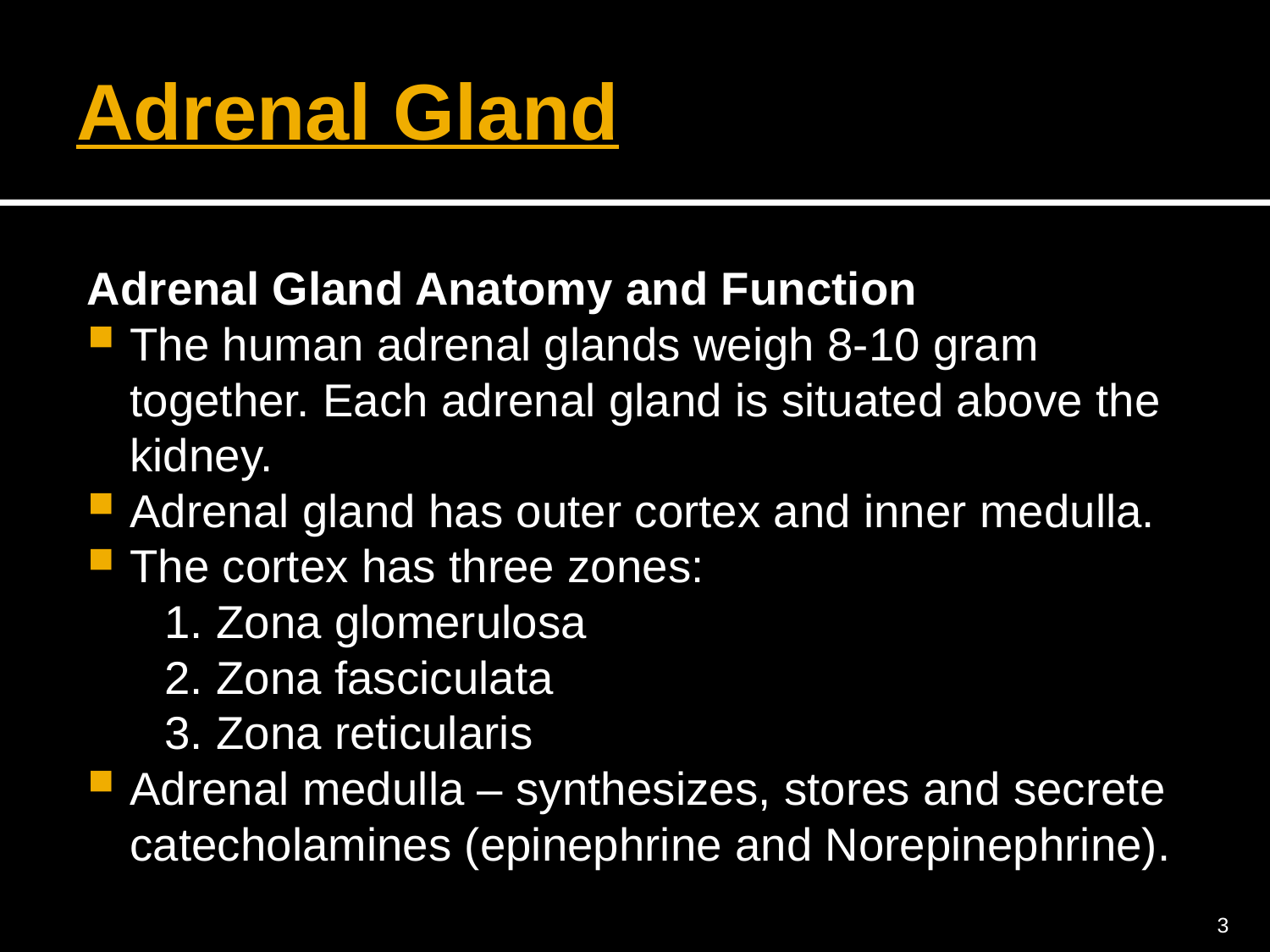

# Adrenal Gland
Adrenal Gland Anatomy and Function
The human adrenal glands weigh 8-10 gram together. Each adrenal gland is situated above the kidney.
Adrenal gland has outer cortex and inner medulla.
The cortex has three zones:
      1. Zona glomerulosa
      2. Zona fasciculata
      3. Zona reticularis
Adrenal medulla – synthesizes, stores and secrete catecholamines (epinephrine and Norepinephrine).
3